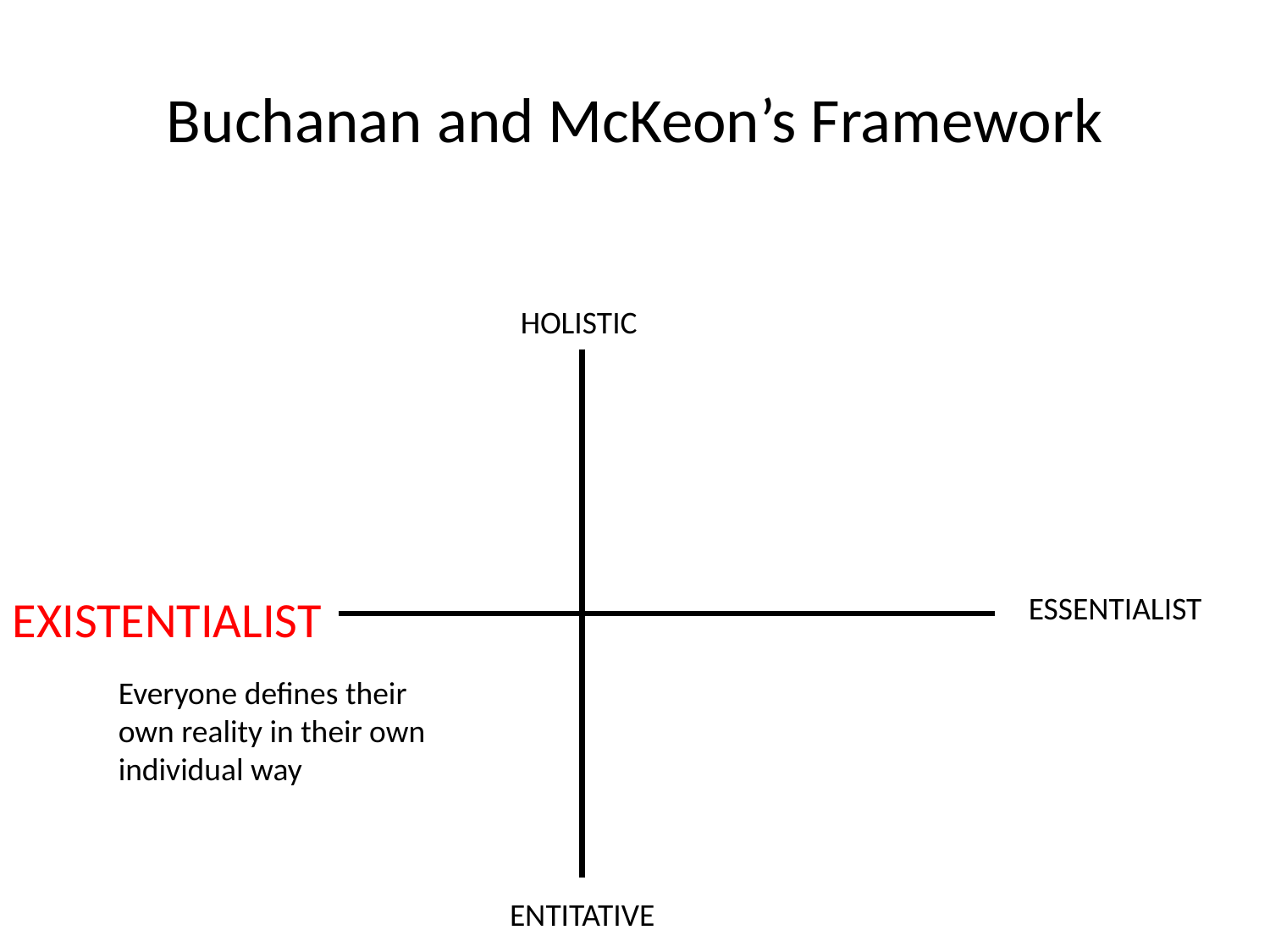

Buchanan and McKeon’s Framework
HOLISTIC
EXISTENTIALIST
ESSENTIALIST
Everyone defines their own reality in their own individual way
ENTITATIVE